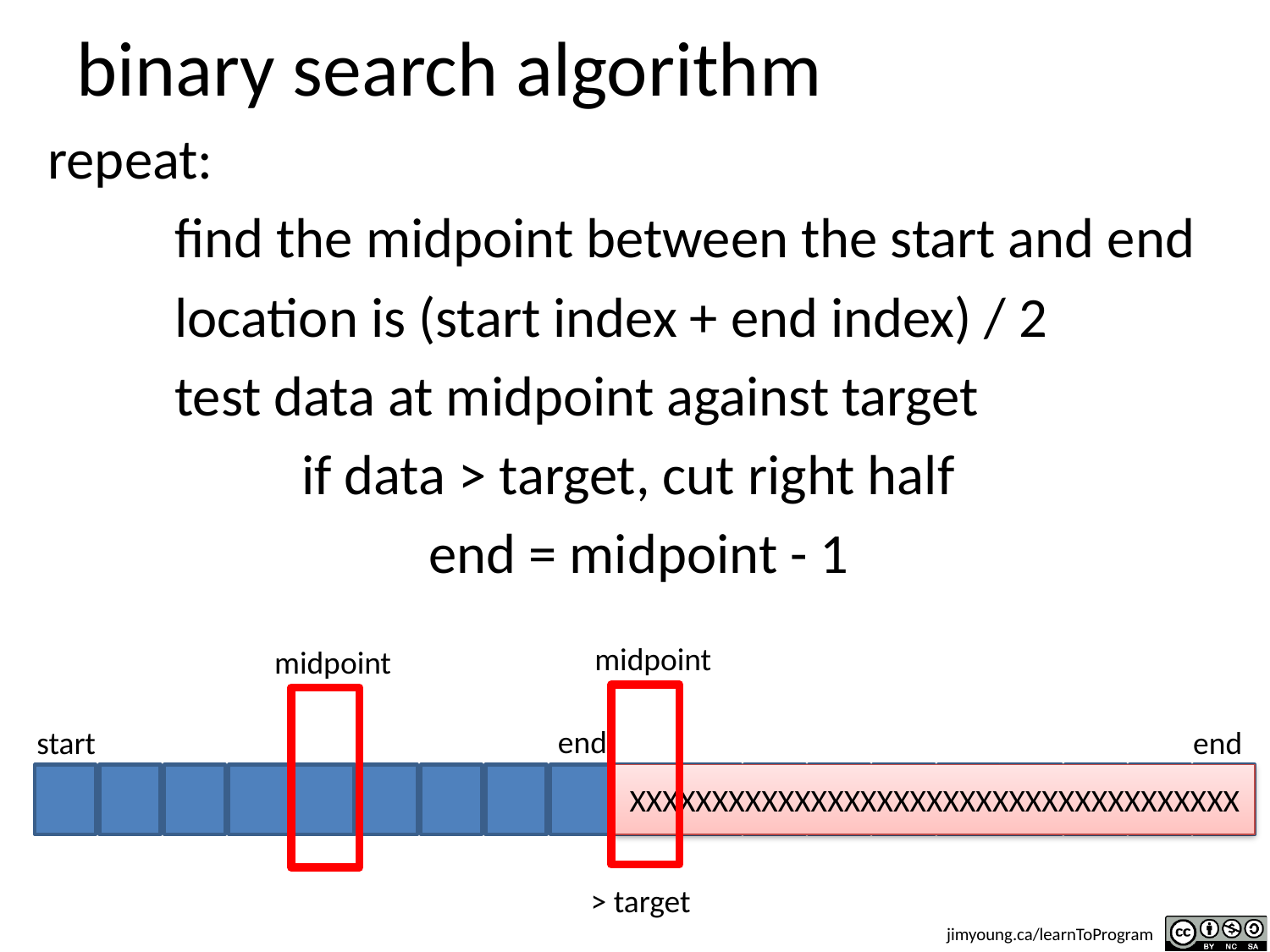

# binary search algorithm
repeat:
	find the midpoint between the start and end
	location is (start index + end index) / 2
	test data at midpoint against target
		if data > target, cut right half
			end = midpoint - 1
midpoint
midpoint

end
start
end

XXXXXXXXXXXXXXXXXXXXXXXXXXXXXXXXXXXXX
> target